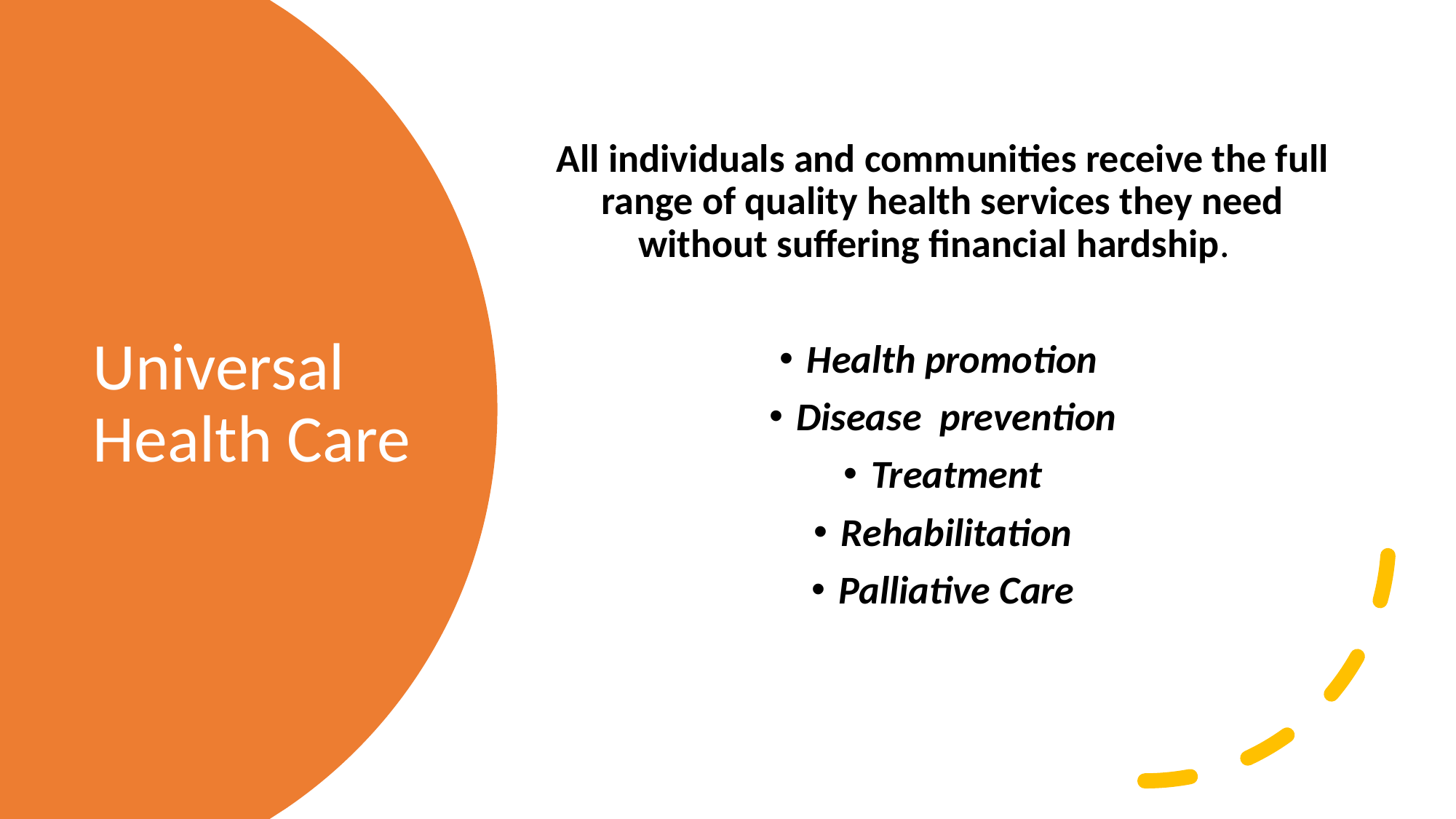

All individuals and communities receive the full range of quality health services they need without suffering financial hardship.

Health promotion
Disease  prevention
Treatment
Rehabilitation
Palliative Care

# Universal Health Care